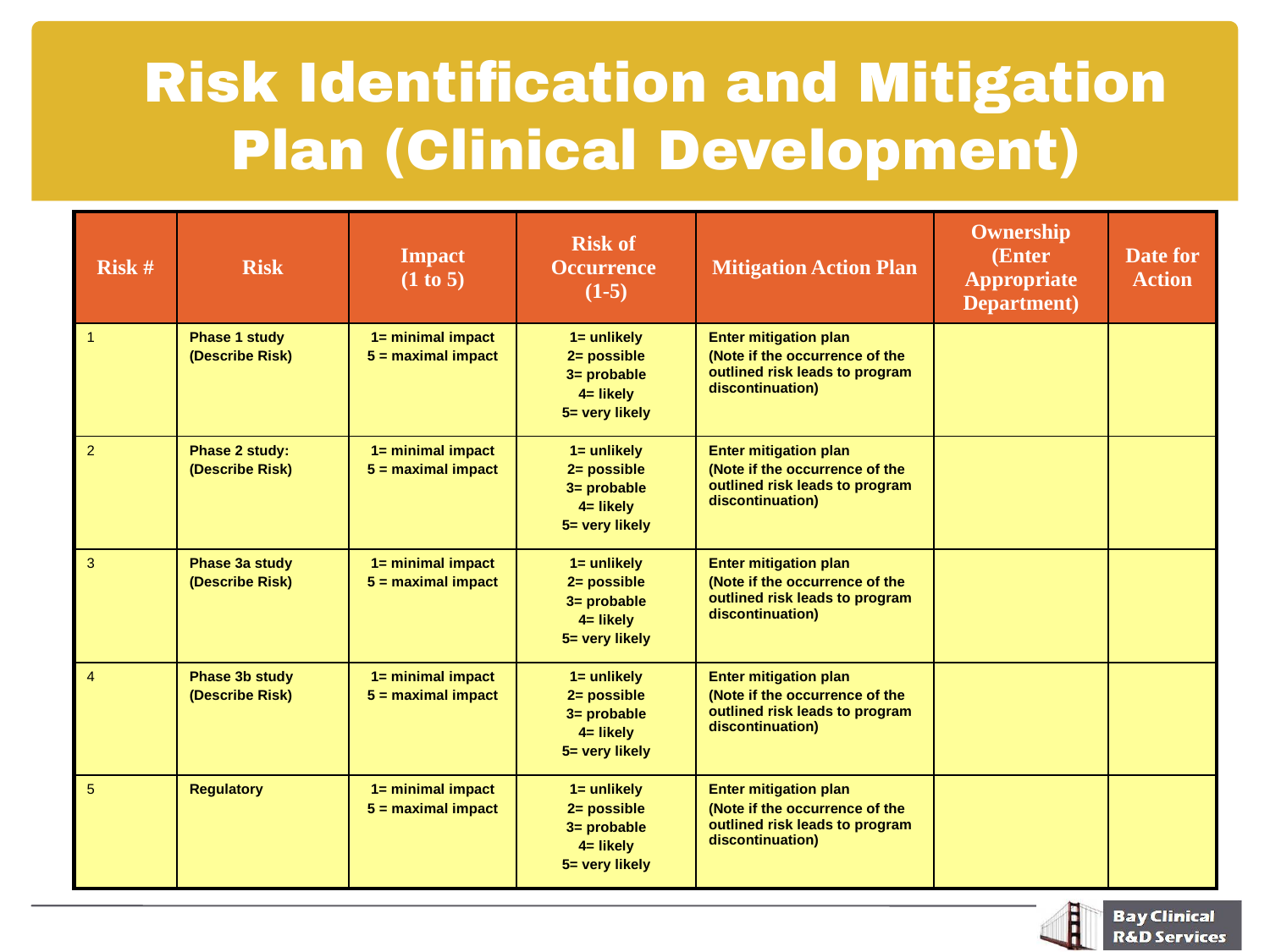

# Risk Identification and Mitigation Plan (Clinical Development)
| Risk # | Risk | Impact (1 to 5) | Risk of Occurrence (1-5) | Mitigation Action Plan | Ownership (Enter Appropriate Department) | Date for Action |
| --- | --- | --- | --- | --- | --- | --- |
| 1 | Phase 1 study (Describe Risk) | 1= minimal impact 5 = maximal impact | 1= unlikely 2= possible 3= probable 4= likely 5= very likely | Enter mitigation plan (Note if the occurrence of the outlined risk leads to program discontinuation) |  |  |
| 2 | Phase 2 study: (Describe Risk) | 1= minimal impact 5 = maximal impact | 1= unlikely 2= possible 3= probable 4= likely 5= very likely | Enter mitigation plan (Note if the occurrence of the outlined risk leads to program discontinuation) |  |  |
| 3 | Phase 3a study (Describe Risk) | 1= minimal impact 5 = maximal impact | 1= unlikely 2= possible 3= probable 4= likely 5= very likely | Enter mitigation plan (Note if the occurrence of the outlined risk leads to program discontinuation) |  |  |
| 4 | Phase 3b study (Describe Risk) | 1= minimal impact 5 = maximal impact | 1= unlikely 2= possible 3= probable 4= likely 5= very likely | Enter mitigation plan (Note if the occurrence of the outlined risk leads to program discontinuation) |  |  |
| 5 | Regulatory | 1= minimal impact 5 = maximal impact | 1= unlikely 2= possible 3= probable 4= likely 5= very likely | Enter mitigation plan (Note if the occurrence of the outlined risk leads to program discontinuation) |  |  |